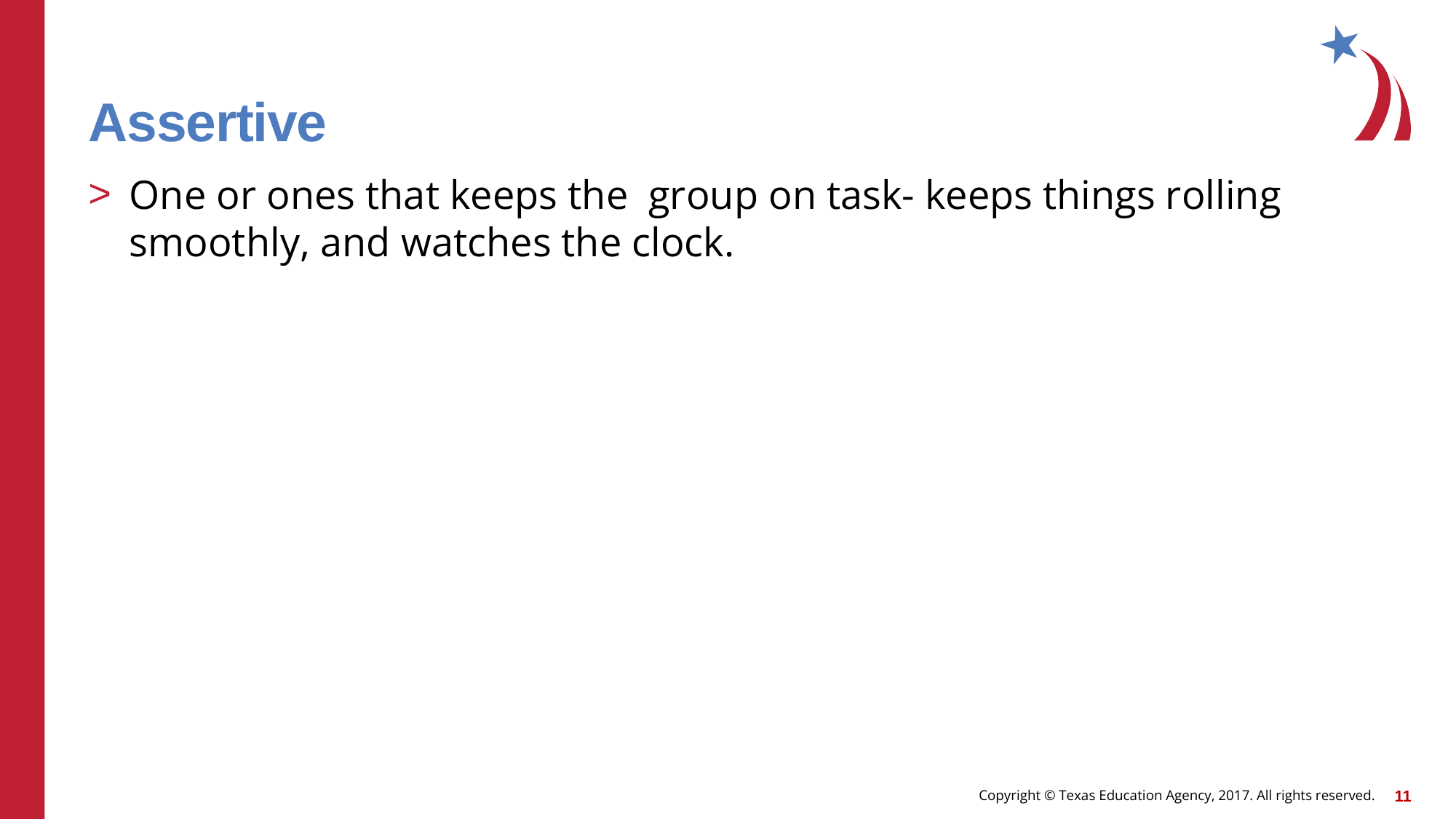

# Assertive
One or ones that keeps the  group on task- keeps things rolling smoothly, and watches the clock.